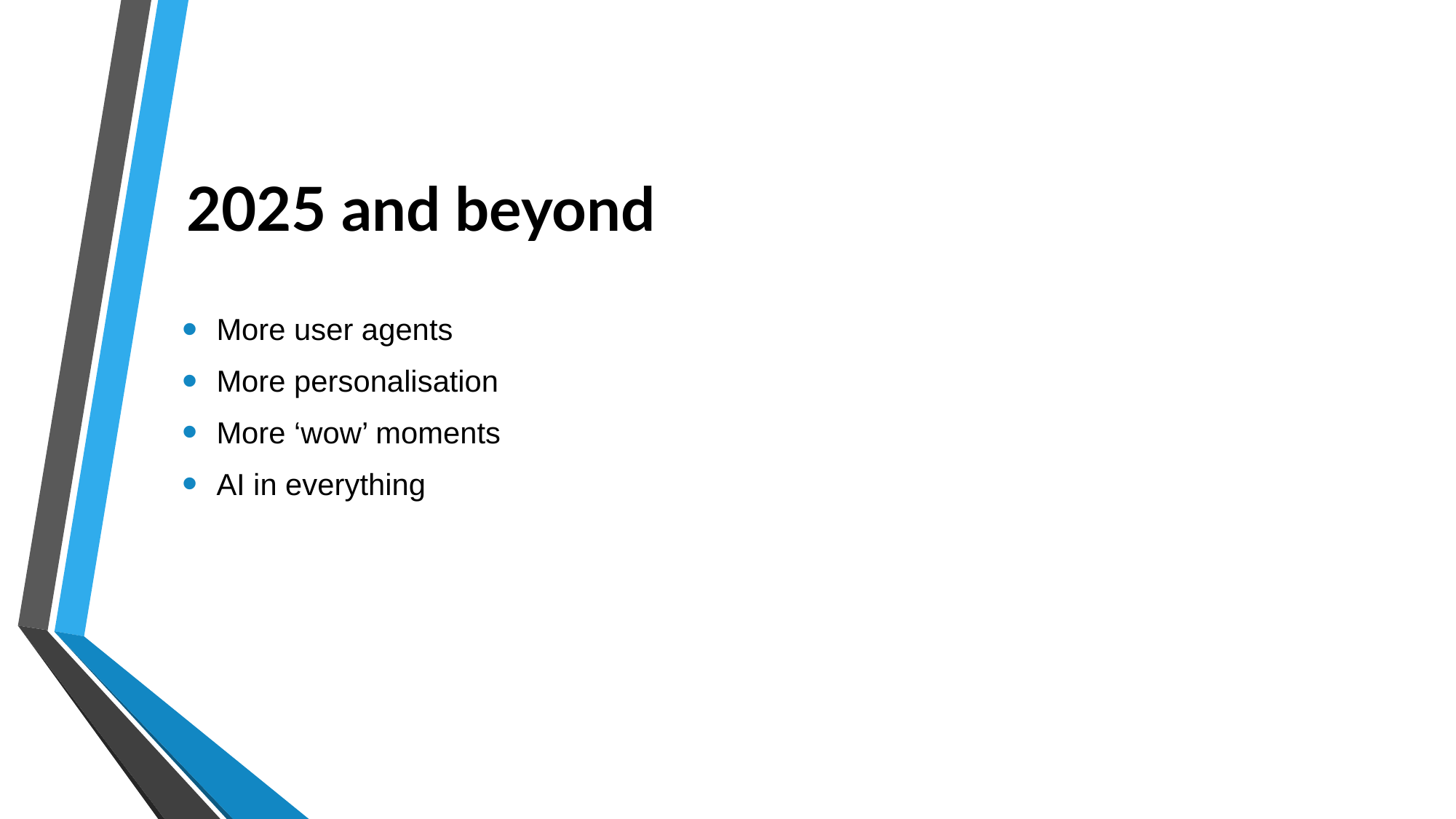

# 2025 and beyond
More user agents
More personalisation
More ‘wow’ moments
AI in everything